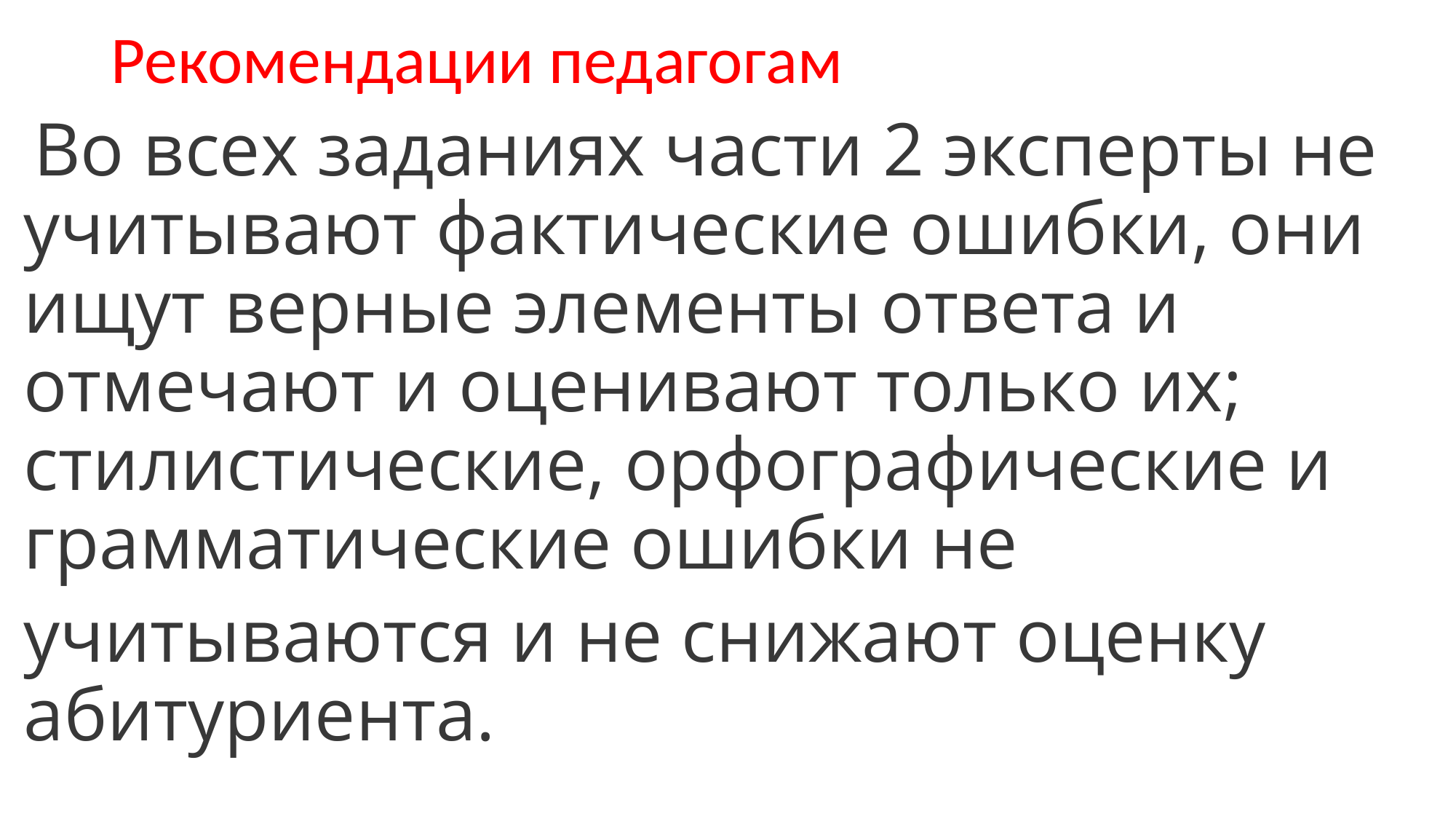

# Рекомендации педагогам
 Во всех заданиях части 2 эксперты не учитывают фактические ошибки, они ищут верные элементы ответа и отмечают и оценивают только их; стилистические, орфографические и грамматические ошибки не
учитываются и не снижают оценку абитуриента.